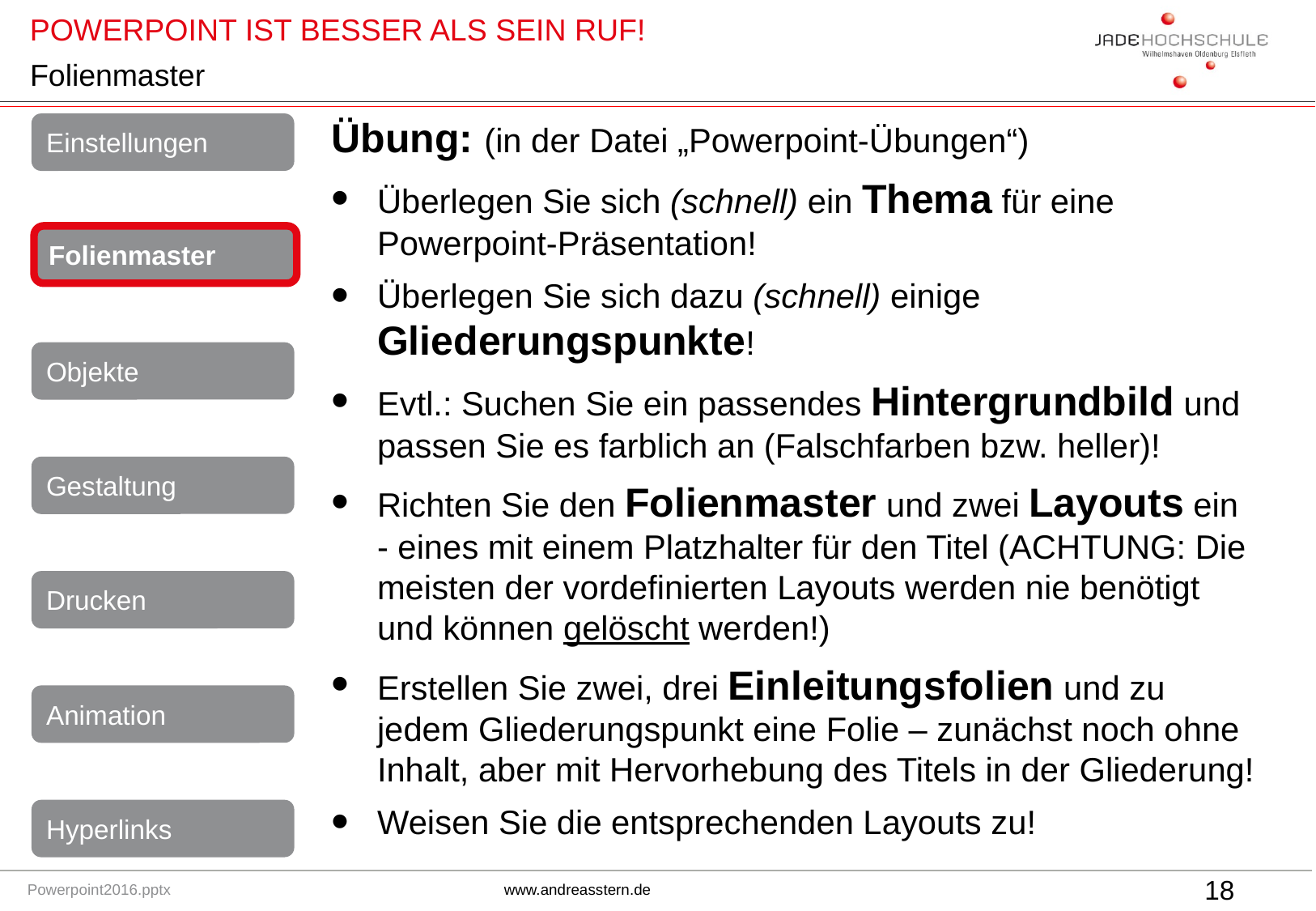

# Folienmaster
Übung: (in der Datei „Powerpoint-Übungen“)
Überlegen Sie sich (schnell) ein Thema für eine Powerpoint-Präsentation!
Überlegen Sie sich dazu (schnell) einige Gliederungspunkte!
Evtl.: Suchen Sie ein passendes Hintergrundbild und passen Sie es farblich an (Falschfarben bzw. heller)!
Richten Sie den Folienmaster und zwei Layouts ein - eines mit einem Platzhalter für den Titel (ACHTUNG: Die meisten der vordefinierten Layouts werden nie benötigt und können gelöscht werden!)
Erstellen Sie zwei, drei Einleitungsfolien und zu jedem Gliederungspunkt eine Folie – zunächst noch ohne Inhalt, aber mit Hervorhebung des Titels in der Gliederung!
Weisen Sie die entsprechenden Layouts zu!
Folienmaster